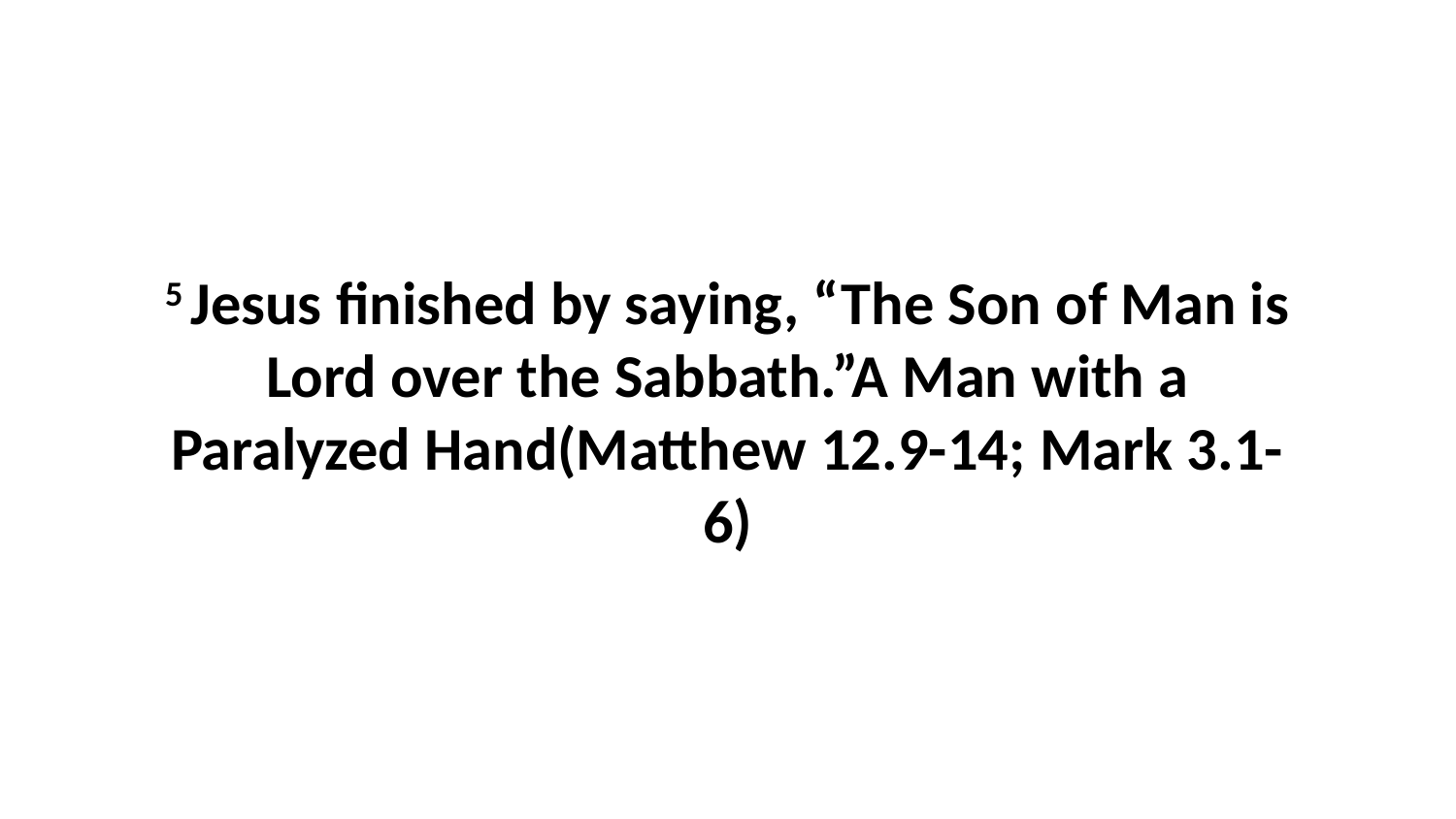

5 Jesus finished by saying, “The Son of Man is Lord over the Sabbath.”A Man with a Paralyzed Hand(Matthew 12.9-14; Mark 3.1-6)